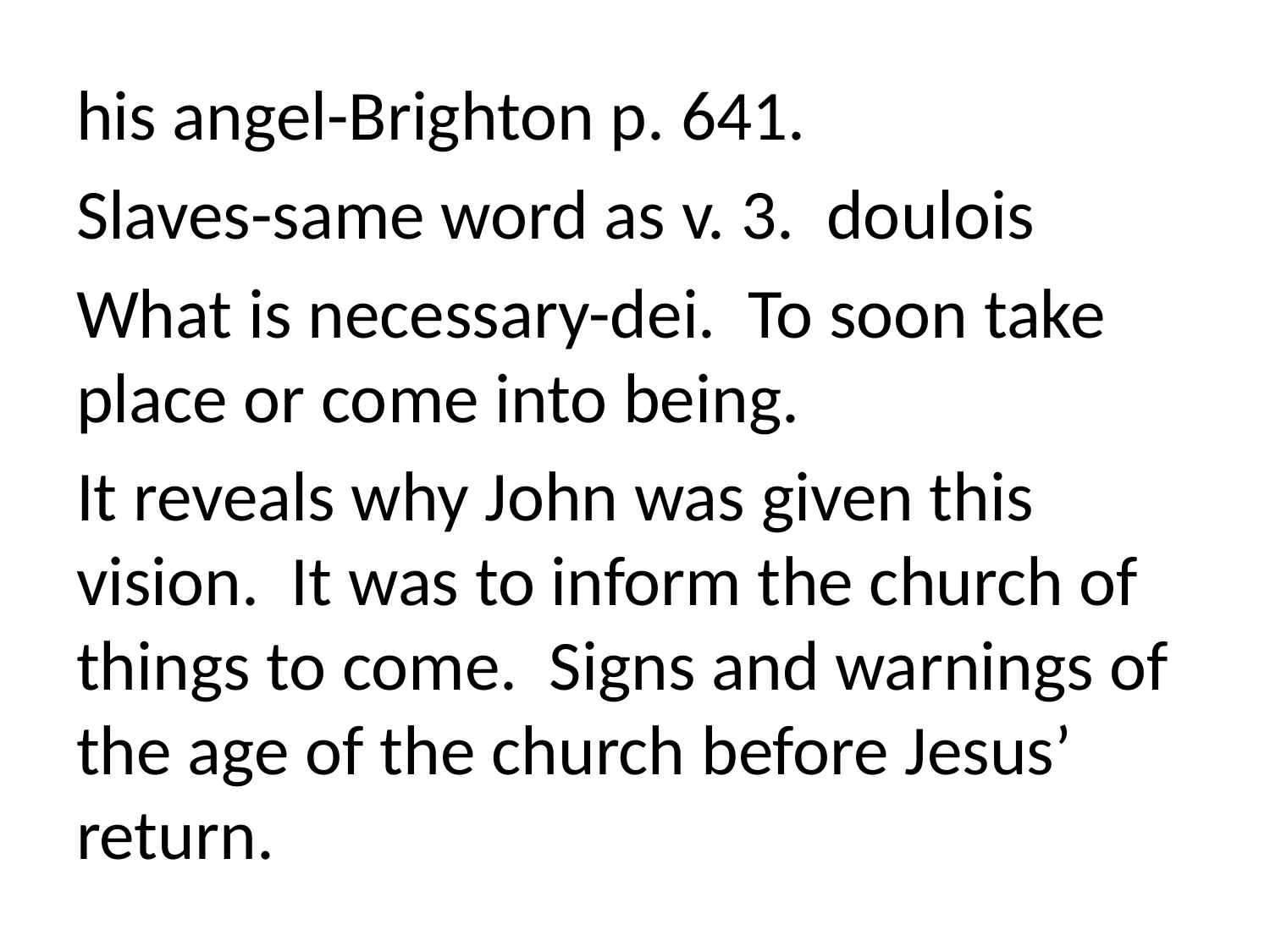

his angel-Brighton p. 641.
Slaves-same word as v. 3.  doulois
What is necessary-dei.  To soon take place or come into being.
It reveals why John was given this vision.  It was to inform the church of things to come.  Signs and warnings of the age of the church before Jesus’ return.